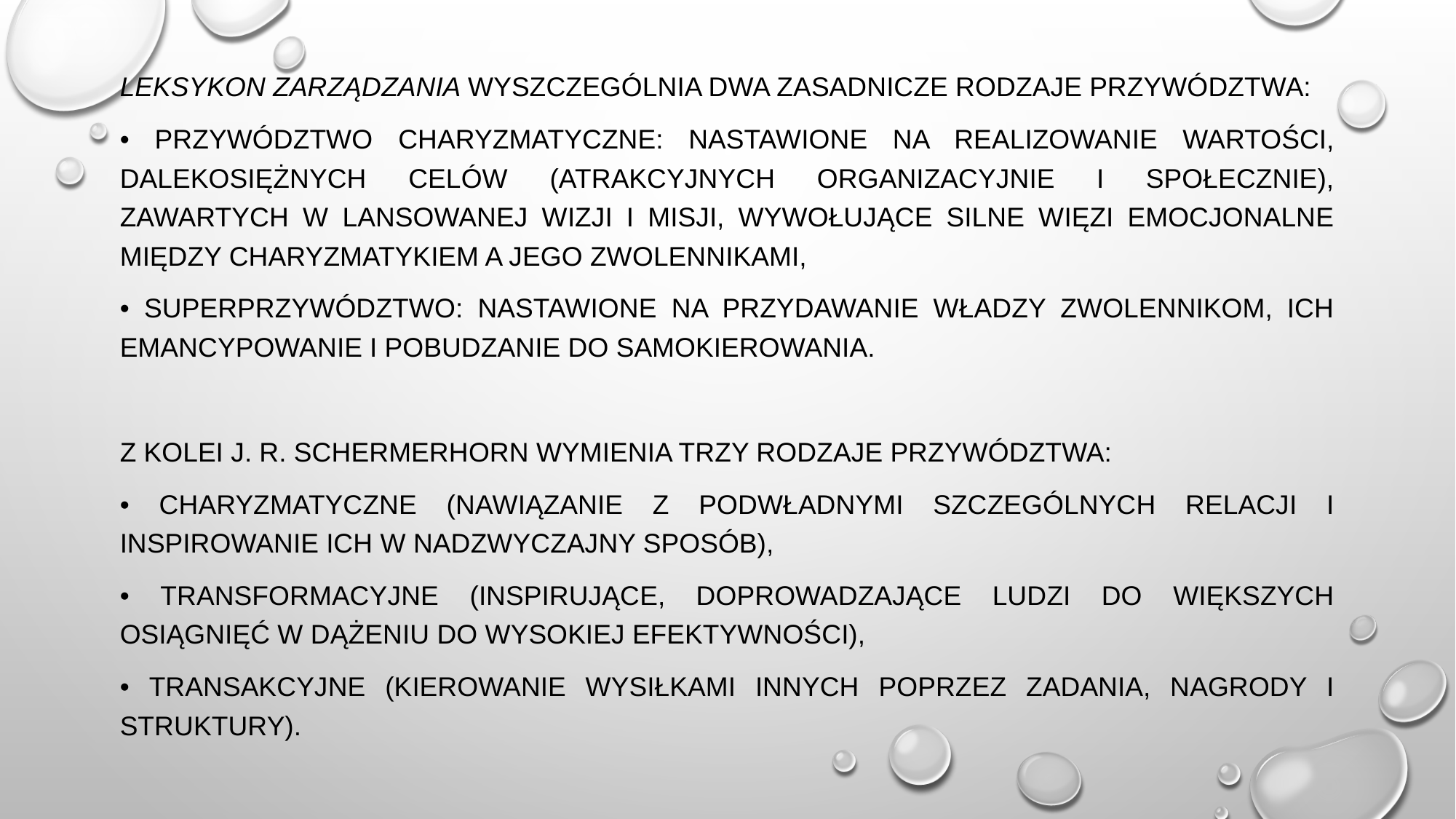

Leksykon zarządzania wyszczególnia dwa zasadnicze rodzaje przywództwa:
• przywództwo charyzmatyczne: nastawione na realizowanie wartości, dalekosiężnych celów (atrakcyjnych organizacyjnie i społecznie), zawartych w lansowanej wizji i misji, wywołujące silne więzi emocjonalne między charyzmatykiem a jego zwolennikami,
• superprzywództwo: nastawione na przydawanie władzy zwolennikom, ich emancypowanie i pobudzanie do samokierowania.

Z kolei J. R. Schermerhorn wymienia trzy rodzaje przywództwa:
• charyzmatyczne (nawiązanie z podwładnymi szczególnych relacji i inspirowanie ich w nadzwyczajny sposób),
• transformacyjne (inspirujące, doprowadzające ludzi do większych osiągnięć w dążeniu do wysokiej efektywności),
• transakcyjne (kierowanie wysiłkami innych poprzez zadania, nagrody i struktury).